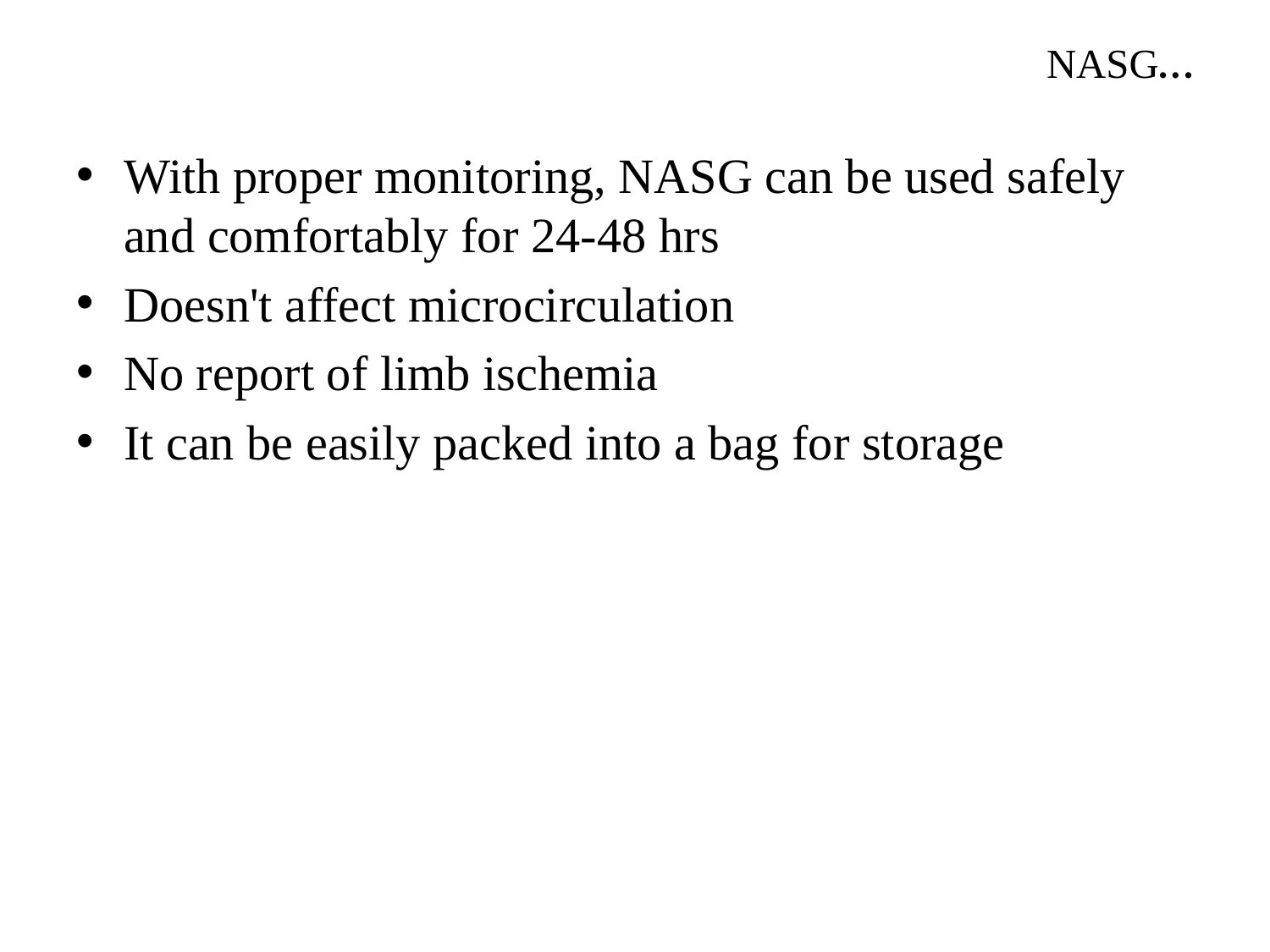

# NASG…
With proper monitoring, NASG can be used safely and comfortably for 24-48 hrs
Doesn't affect microcirculation
No report of limb ischemia
It can be easily packed into a bag for storage